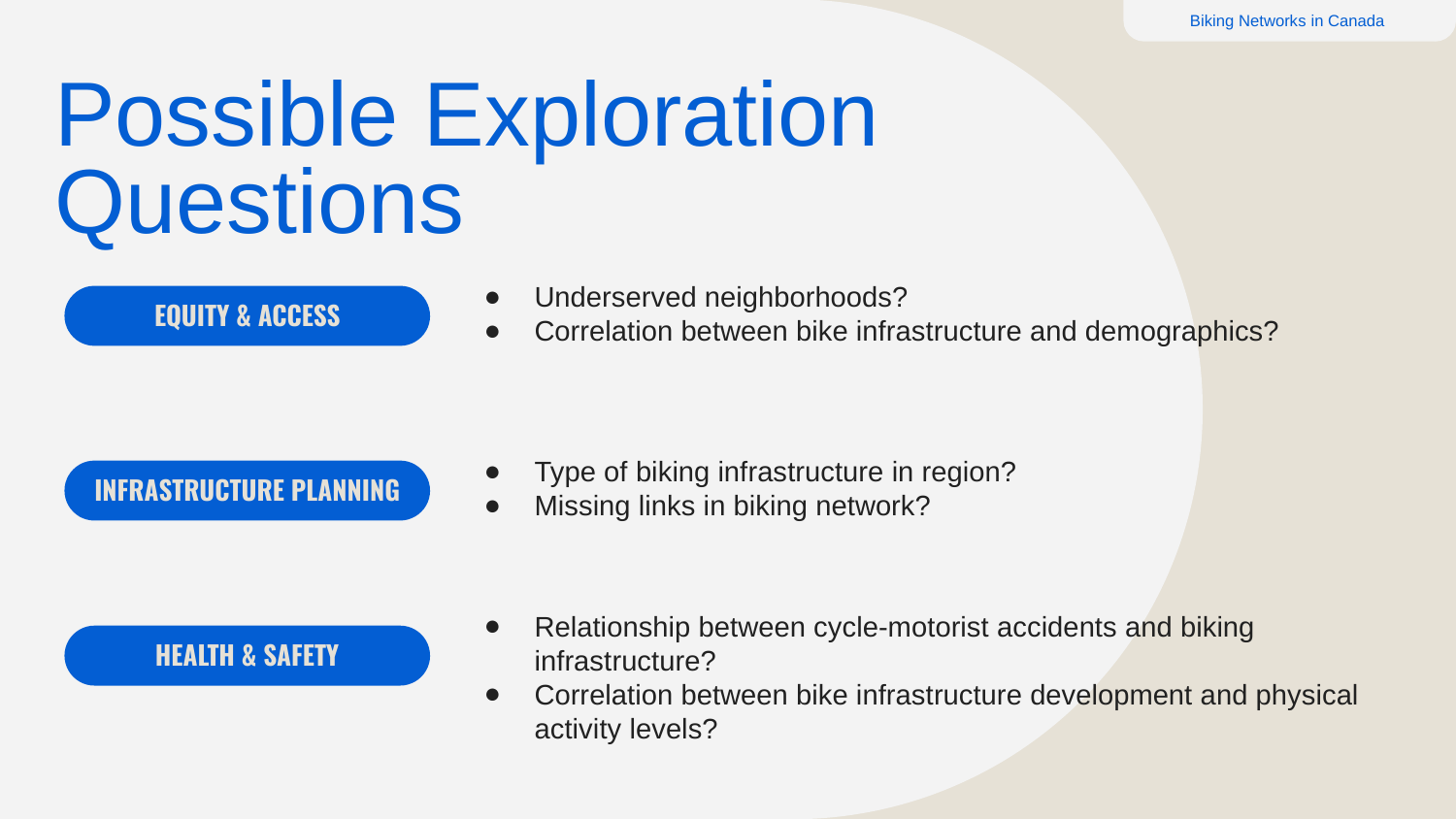

Biking Networks in Canada
# Possible Exploration Questions
Underserved neighborhoods?
Correlation between bike infrastructure and demographics?
EQUITY & ACCESS
Type of biking infrastructure in region?
Missing links in biking network?
INFRASTRUCTURE PLANNING
Relationship between cycle-motorist accidents and biking infrastructure?
Correlation between bike infrastructure development and physical activity levels?
HEALTH & SAFETY